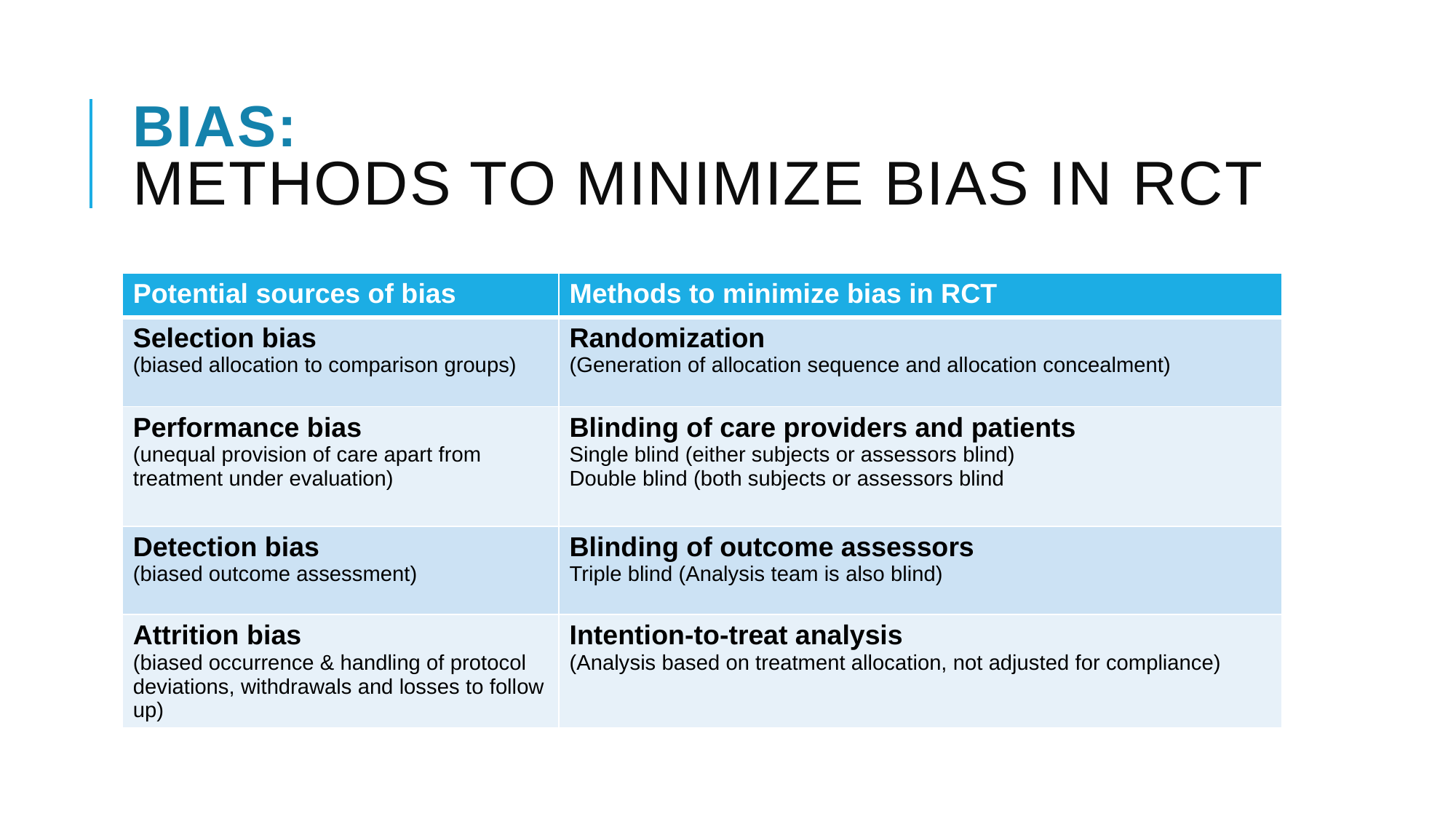

# Bias: Methods to minimize bias in RCT
| Potential sources of bias | Methods to minimize bias in RCT |
| --- | --- |
| Selection bias (biased allocation to comparison groups) | Randomization (Generation of allocation sequence and allocation concealment) |
| Performance bias (unequal provision of care apart from treatment under evaluation) | Blinding of care providers and patients Single blind (either subjects or assessors blind) Double blind (both subjects or assessors blind |
| Detection bias (biased outcome assessment) | Blinding of outcome assessors Triple blind (Analysis team is also blind) |
| Attrition bias (biased occurrence & handling of protocol deviations, withdrawals and losses to follow up) | Intention-to-treat analysis (Analysis based on treatment allocation, not adjusted for compliance) |